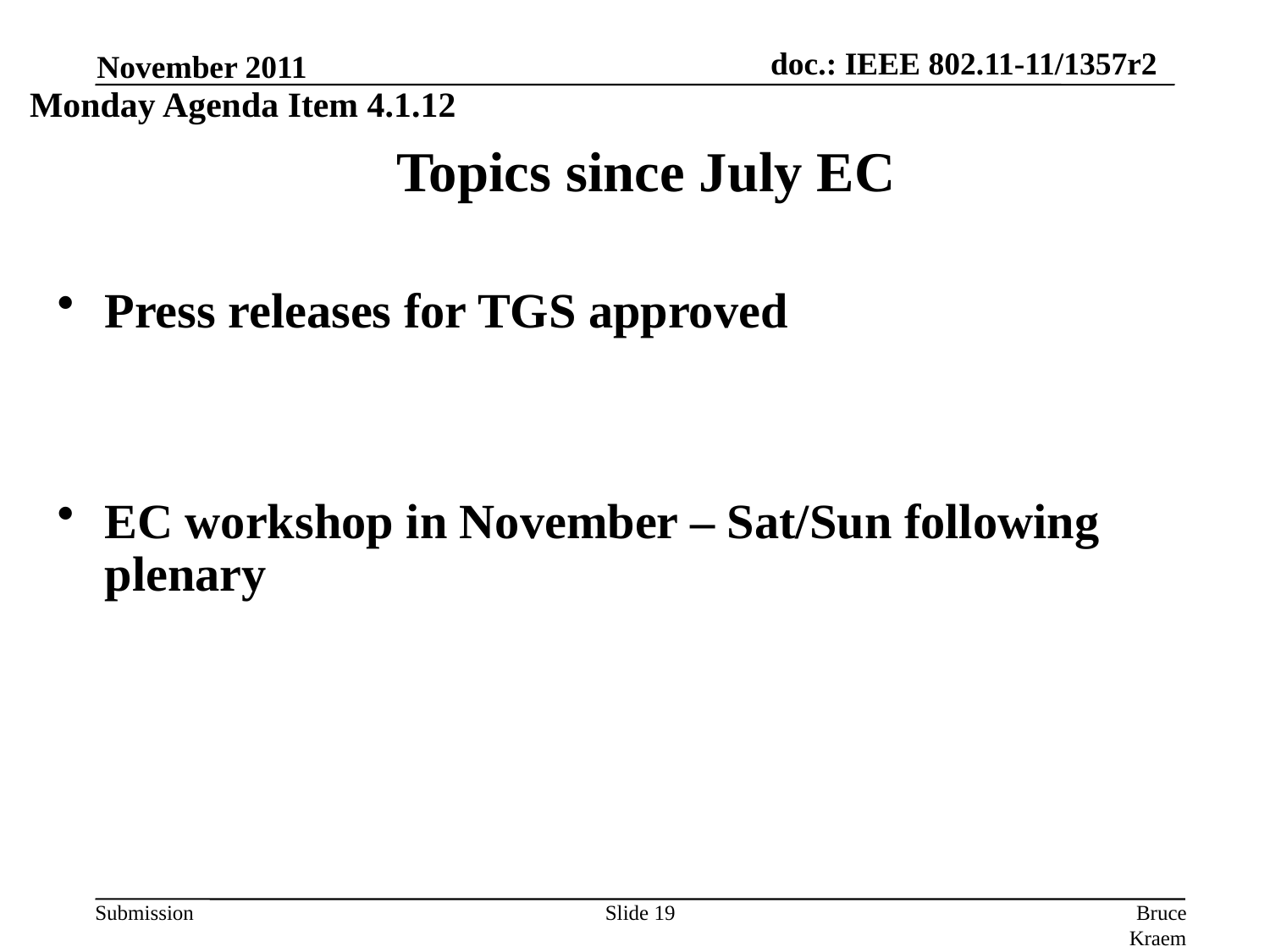

November 2011
Monday Agenda Item 4.1.12
# Topics since July EC

Press releases for TGS approved

EC workshop in November – Sat/Sun following  plenary

Slide 19
Bruce Kraemer, Marvell